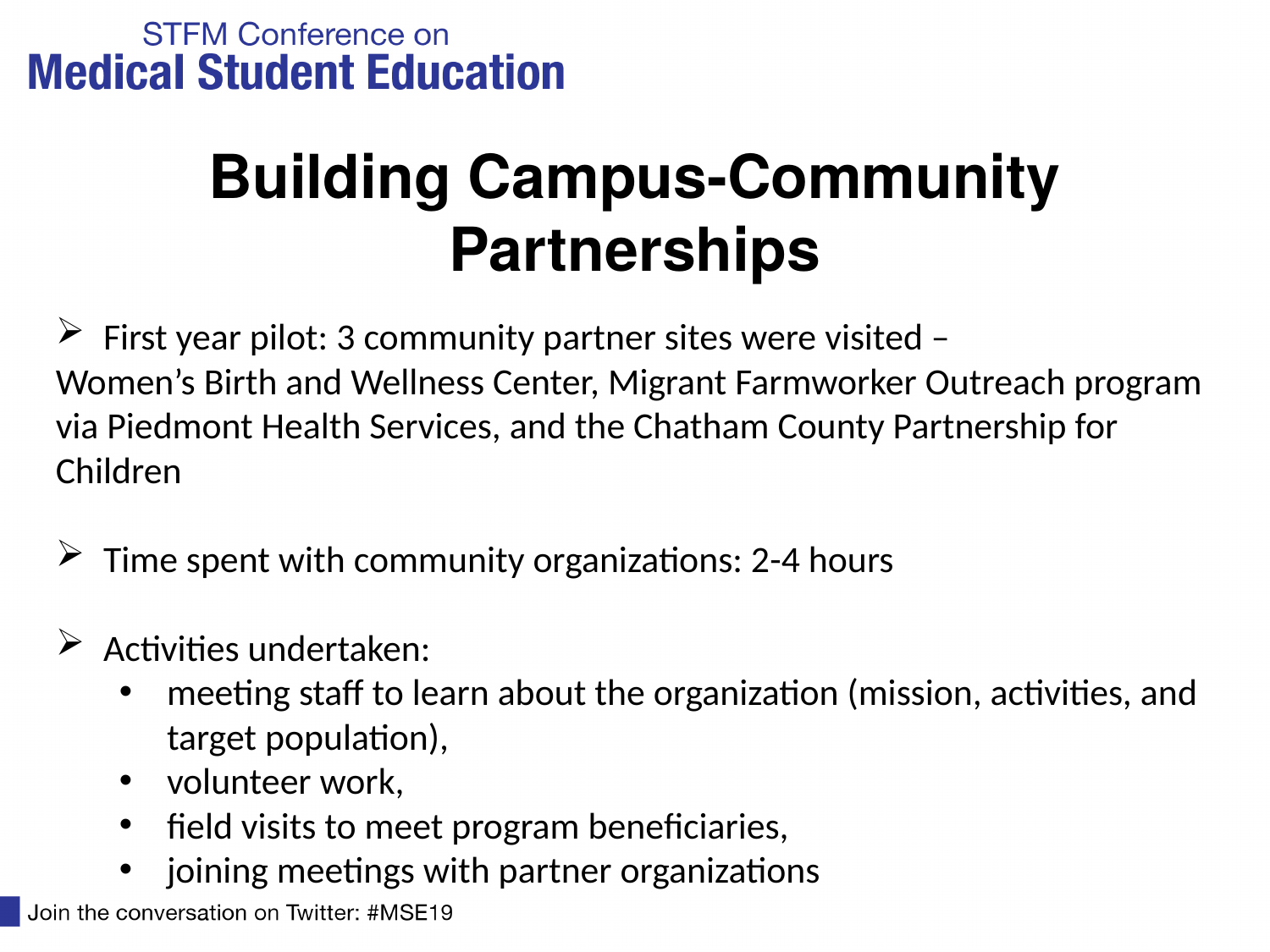

# Building Campus-Community Partnerships
First year pilot: 3 community partner sites were visited –
Women’s Birth and Wellness Center, Migrant Farmworker Outreach program via Piedmont Health Services, and the Chatham County Partnership for Children

Time spent with community organizations: 2-4 hours

Activities undertaken:
meeting staff to learn about the organization (mission, activities, and target population),
volunteer work,
field visits to meet program beneficiaries,
joining meetings with partner organizations